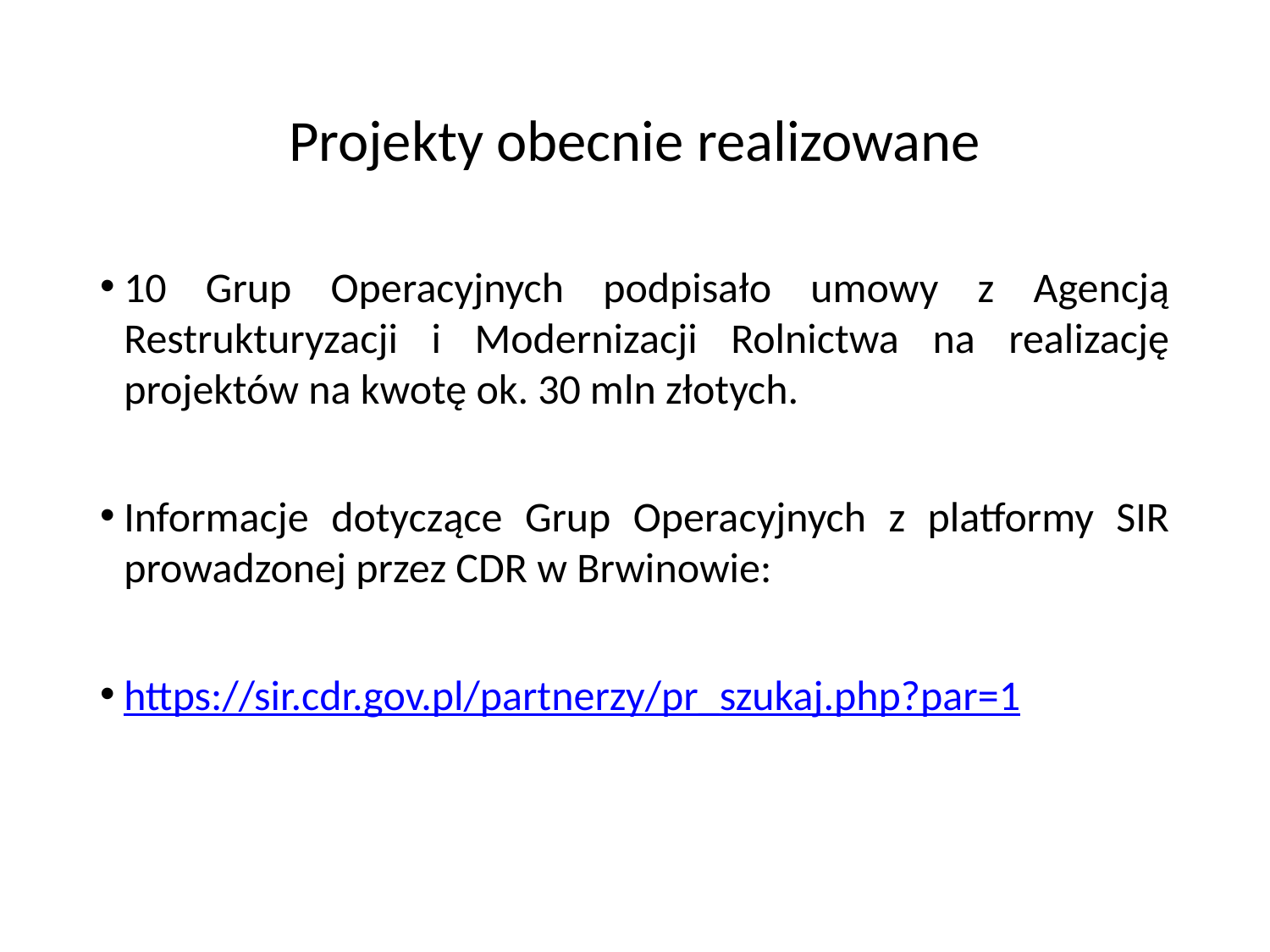

# Projekty obecnie realizowane
10 Grup Operacyjnych podpisało umowy z Agencją Restrukturyzacji i Modernizacji Rolnictwa na realizację projektów na kwotę ok. 30 mln złotych.

Informacje dotyczące Grup Operacyjnych z platformy SIR prowadzonej przez CDR w Brwinowie:

https://sir.cdr.gov.pl/partnerzy/pr_szukaj.php?par=1